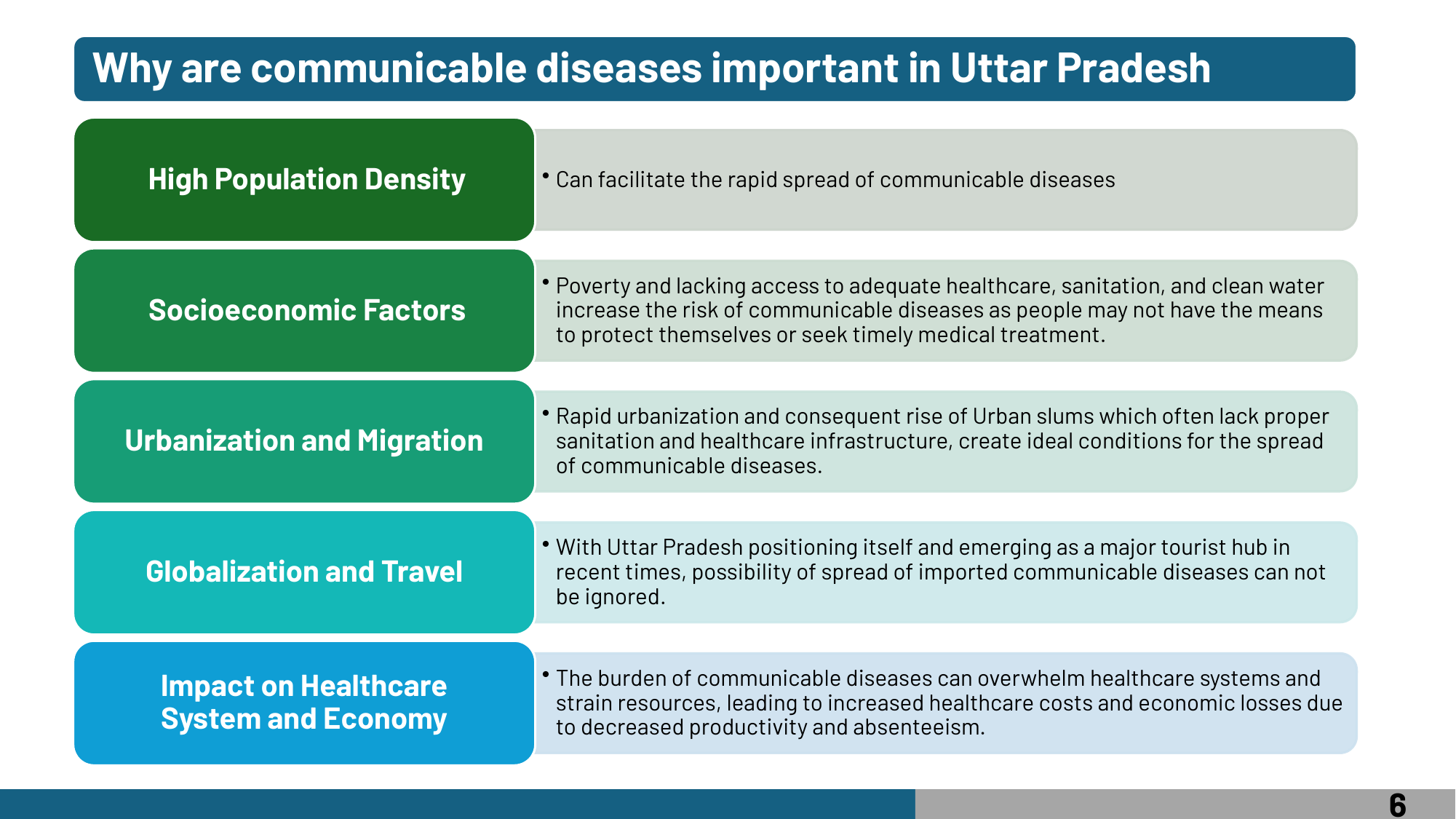

Why are communicable diseases important in Uttar Pradesh
Can facilitate the rapid spread of communicable diseases
High Population Density
Poverty and lacking access to adequate healthcare, sanitation, and clean water increase the risk of communicable diseases as people may not have the means to protect themselves or seek timely medical treatment.
Socioeconomic Factors
Rapid urbanization and consequent rise of Urban slums which often lack proper sanitation and healthcare infrastructure, create ideal conditions for the spread of communicable diseases.
Urbanization and Migration
With Uttar Pradesh positioning itself and emerging as a major tourist hub in recent times, possibility of spread of imported communicable diseases can not be ignored.
Globalization and Travel
The burden of communicable diseases can overwhelm healthcare systems and strain resources, leading to increased healthcare costs and economic losses due to decreased productivity and absenteeism.
Impact on Healthcare
System and Economy
6